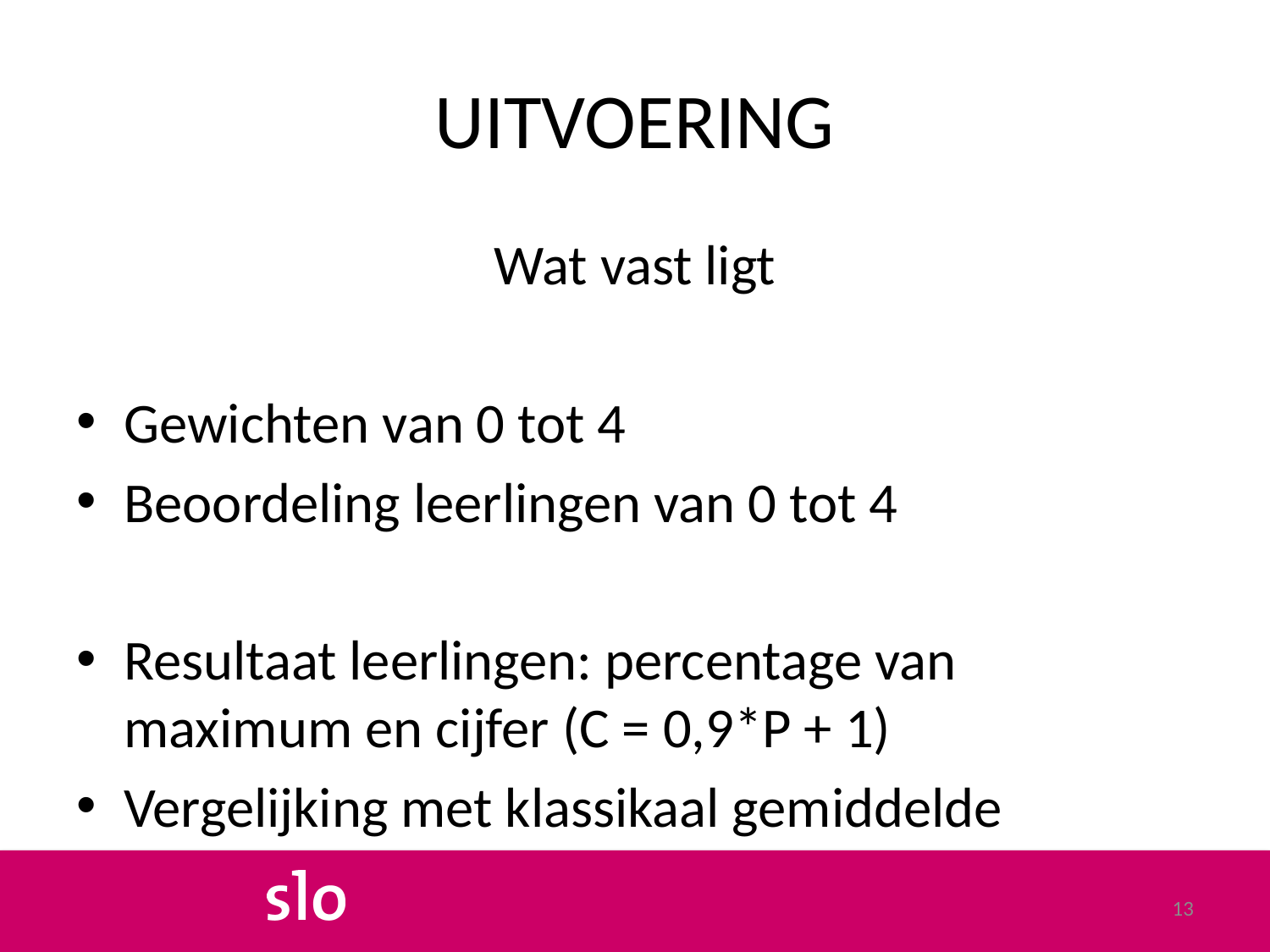

# UITVOERING
Wat vast ligt

Gewichten van 0 tot 4
Beoordeling leerlingen van 0 tot 4

Resultaat leerlingen: percentage van maximum en cijfer (C = 0,9*P + 1)
Vergelijking met klassikaal gemiddelde
13